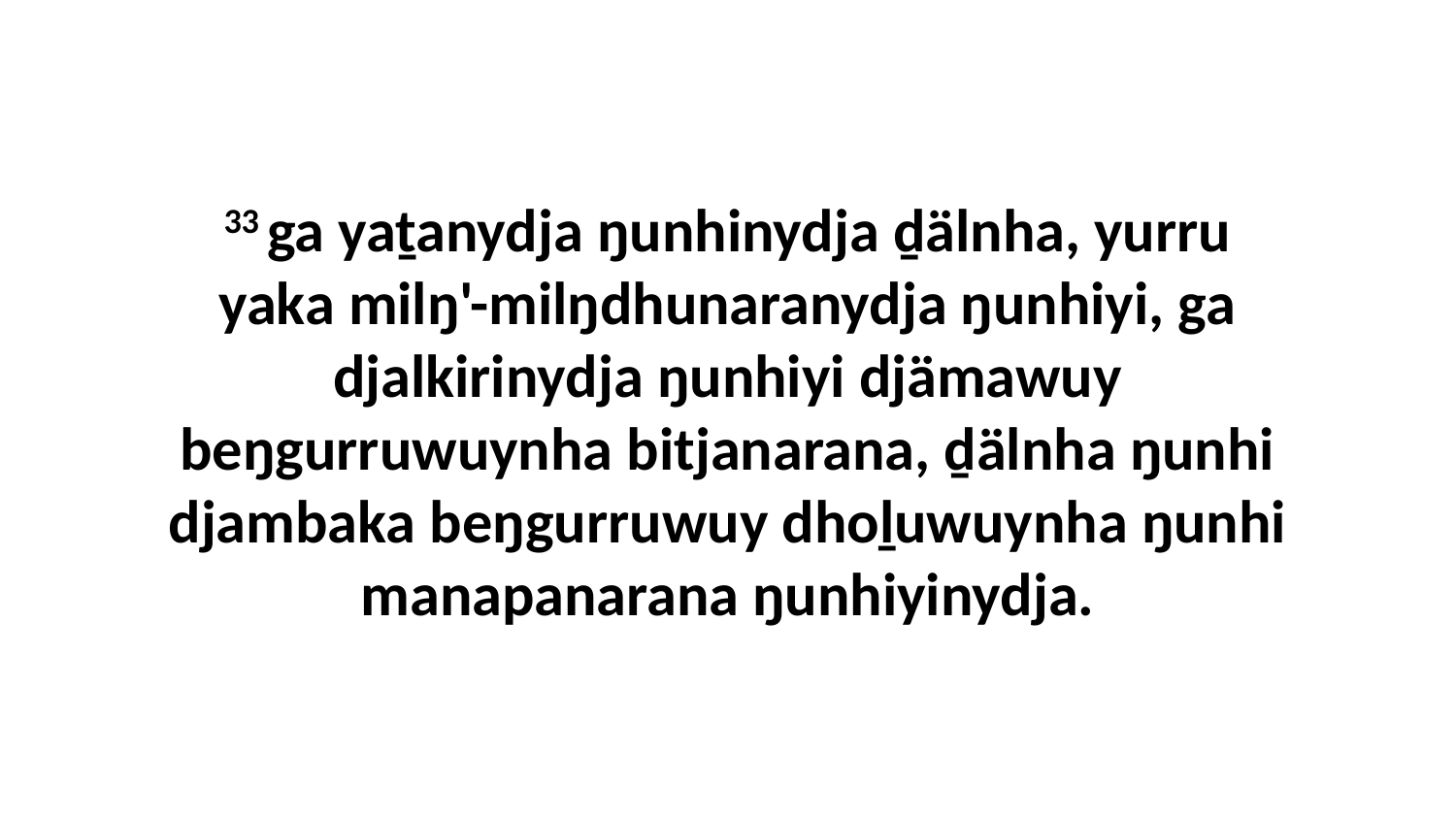

33 ga yaṯanydja ŋunhinydja ḏälnha, yurru yaka milŋ'-milŋdhunaranydja ŋunhiyi, ga djalkirinydja ŋunhiyi djämawuy beŋgurruwuynha bitjanarana, ḏälnha ŋunhi djambaka beŋgurruwuy dhoḻuwuynha ŋunhi manapanarana ŋunhiyinydja.